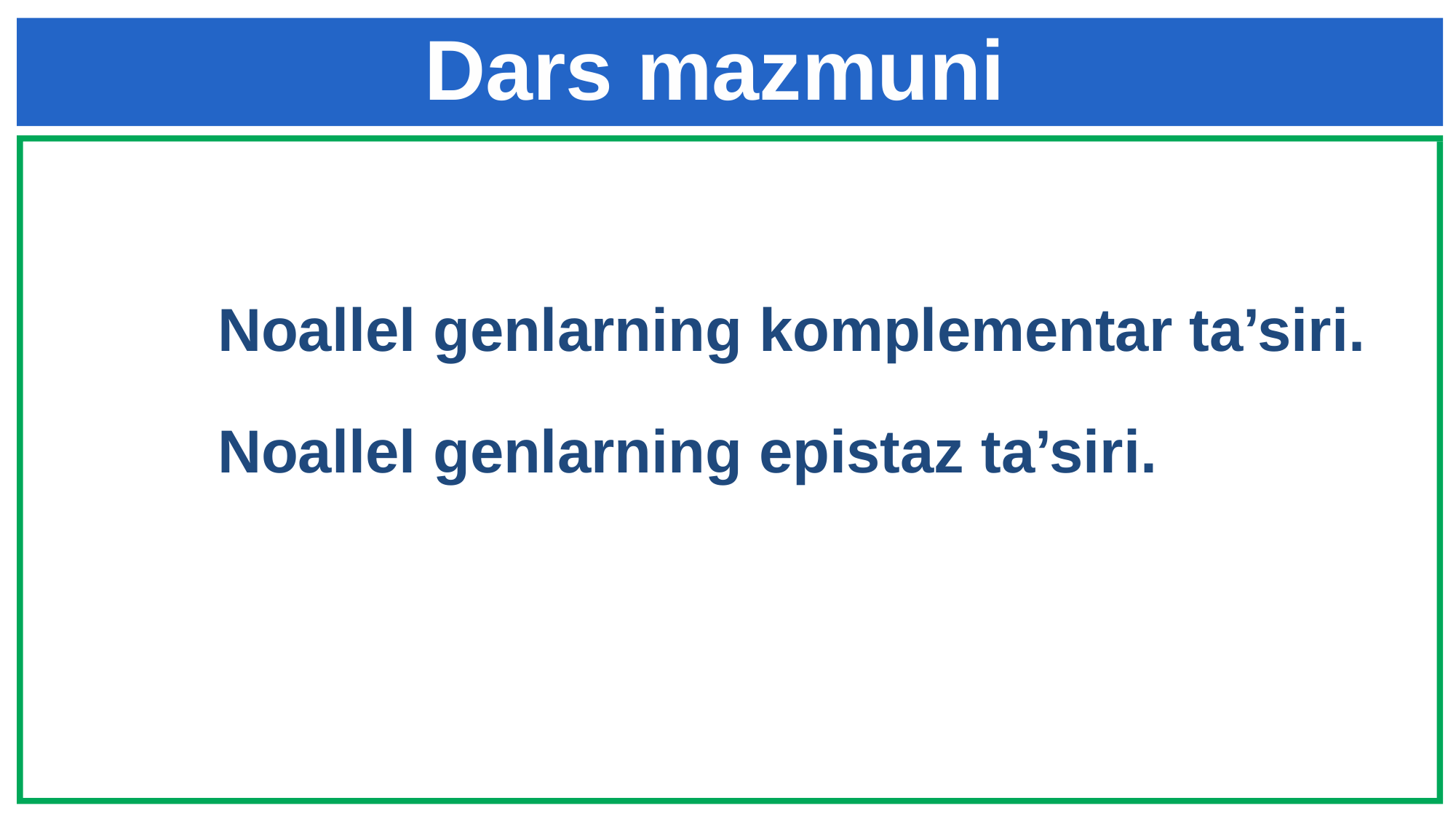

# Dars mazmuni
Noallel genlarning komplementar ta’siri.
Noallel genlarning epistaz ta’siri.